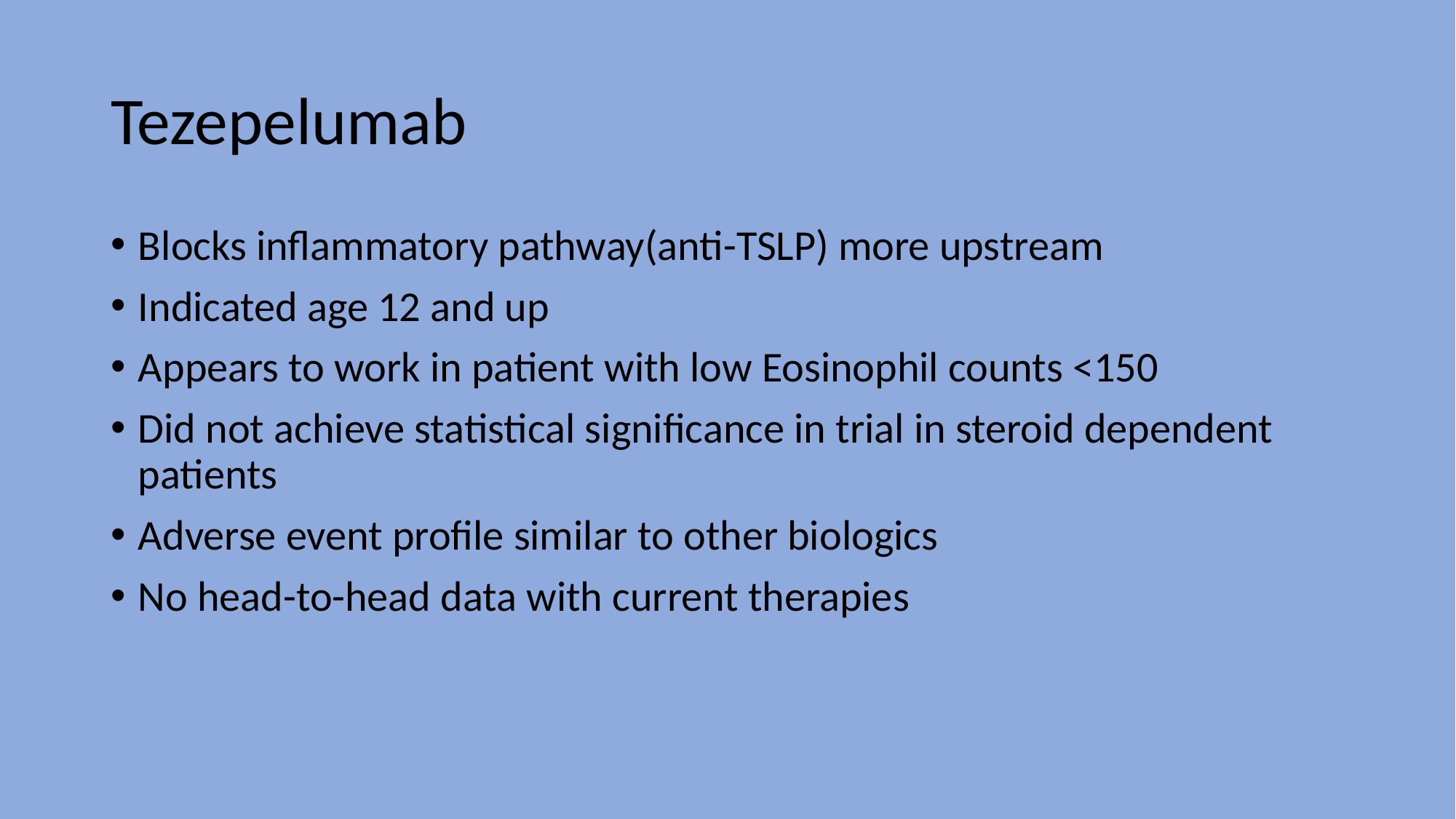

# Tezepelumab
Blocks inflammatory pathway(anti-TSLP) more upstream
Indicated age 12 and up
Appears to work in patient with low Eosinophil counts <150
Did not achieve statistical significance in trial in steroid dependent patients
Adverse event profile similar to other biologics
No head-to-head data with current therapies